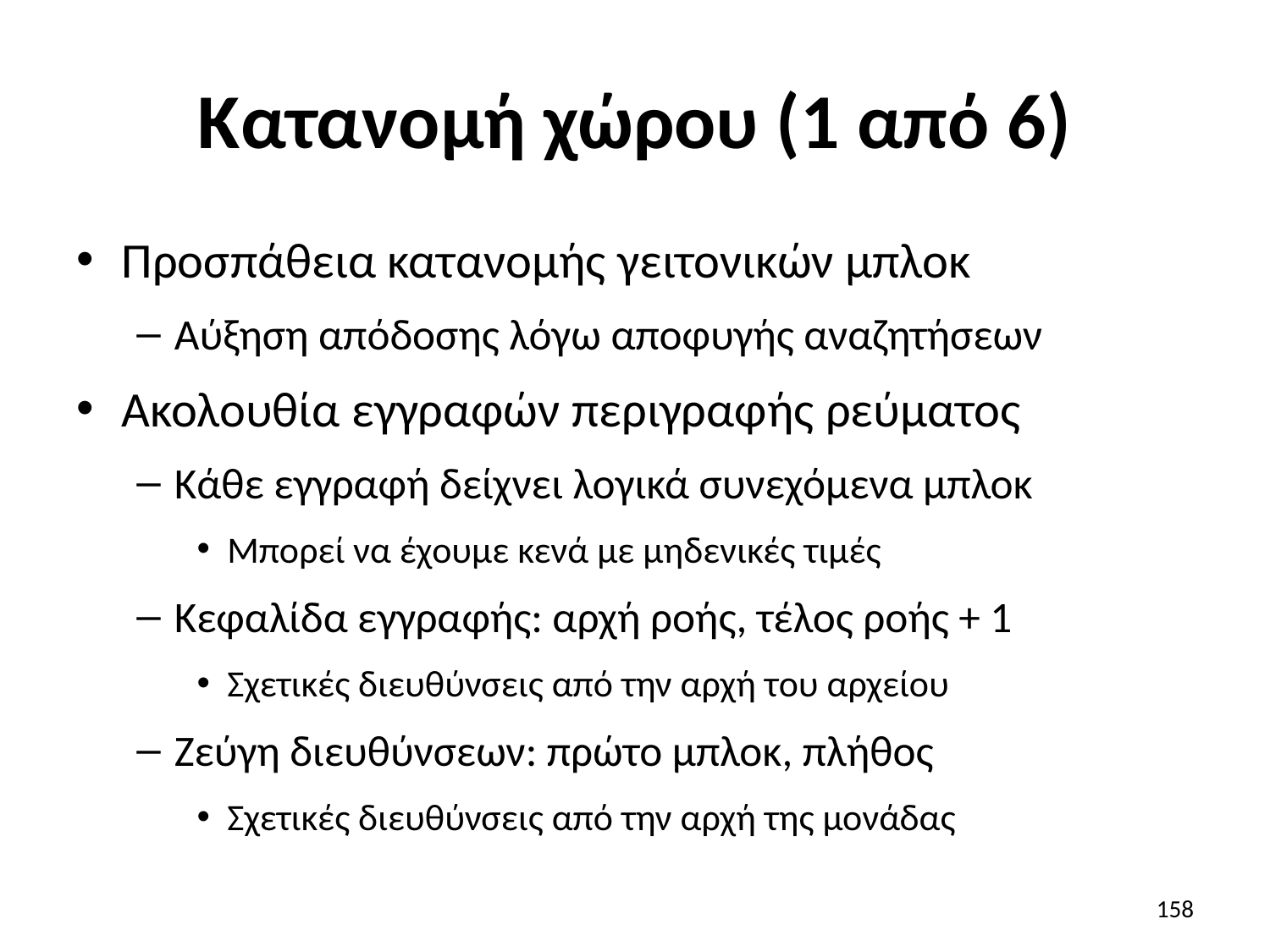

# Κατανομή χώρου (1 από 6)
Προσπάθεια κατανομής γειτονικών μπλοκ
Αύξηση απόδοσης λόγω αποφυγής αναζητήσεων
Ακολουθία εγγραφών περιγραφής ρεύματος
Κάθε εγγραφή δείχνει λογικά συνεχόμενα μπλοκ
Μπορεί να έχουμε κενά με μηδενικές τιμές
Κεφαλίδα εγγραφής: αρχή ροής, τέλος ροής + 1
Σχετικές διευθύνσεις από την αρχή του αρχείου
Ζεύγη διευθύνσεων: πρώτο μπλοκ, πλήθος
Σχετικές διευθύνσεις από την αρχή της μονάδας
158